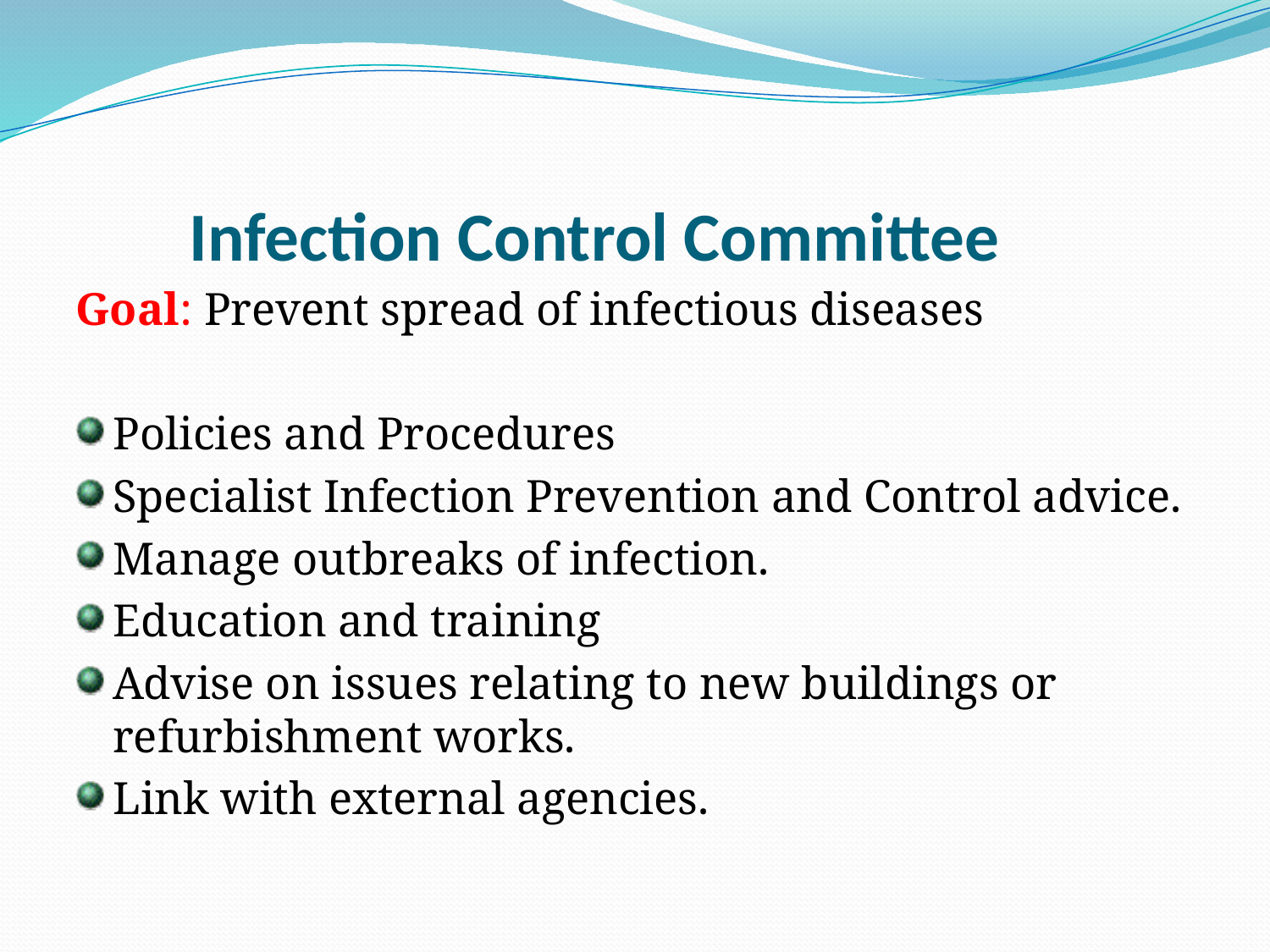

# Infection Control Committee
Goal: Prevent spread of infectious diseases

Policies and Procedures
Specialist Infection Prevention and Control advice.
Manage outbreaks of infection.
Education and training
Advise on issues relating to new buildings or refurbishment works.
Link with external agencies.